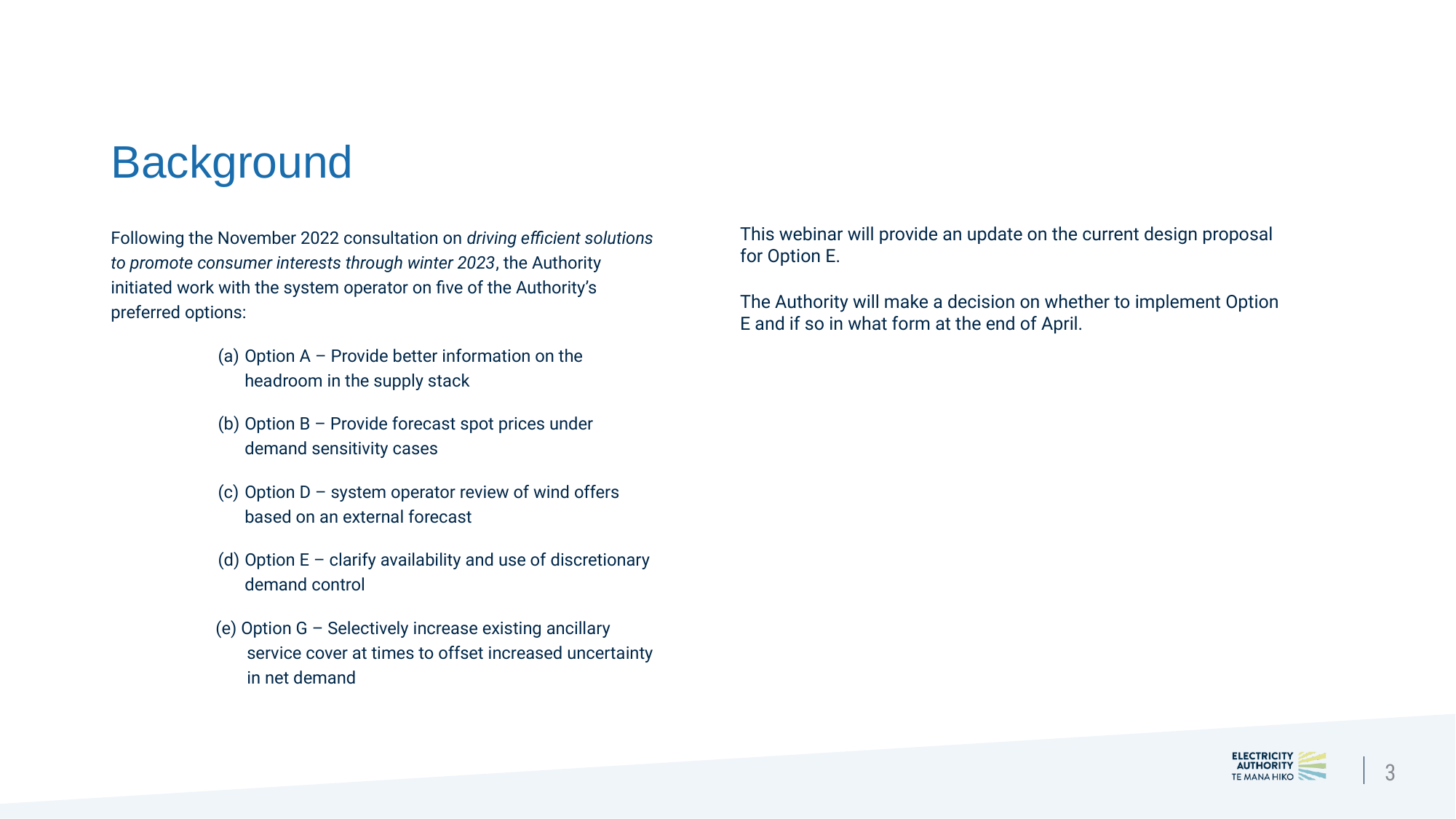

# Background
Following the November 2022 consultation on driving efficient solutions to promote consumer interests through winter 2023, the Authority initiated work with the system operator on five of the Authority’s preferred options:
Option A – Provide better information on the headroom in the supply stack
Option B – Provide forecast spot prices under demand sensitivity cases
Option D – system operator review of wind offers based on an external forecast
Option E – clarify availability and use of discretionary demand control
(e) Option G – Selectively increase existing ancillary service cover at times to offset increased uncertainty in net demand
This webinar will provide an update on the current design proposal for Option E.
The Authority will make a decision on whether to implement Option E and if so in what form at the end of April.
3